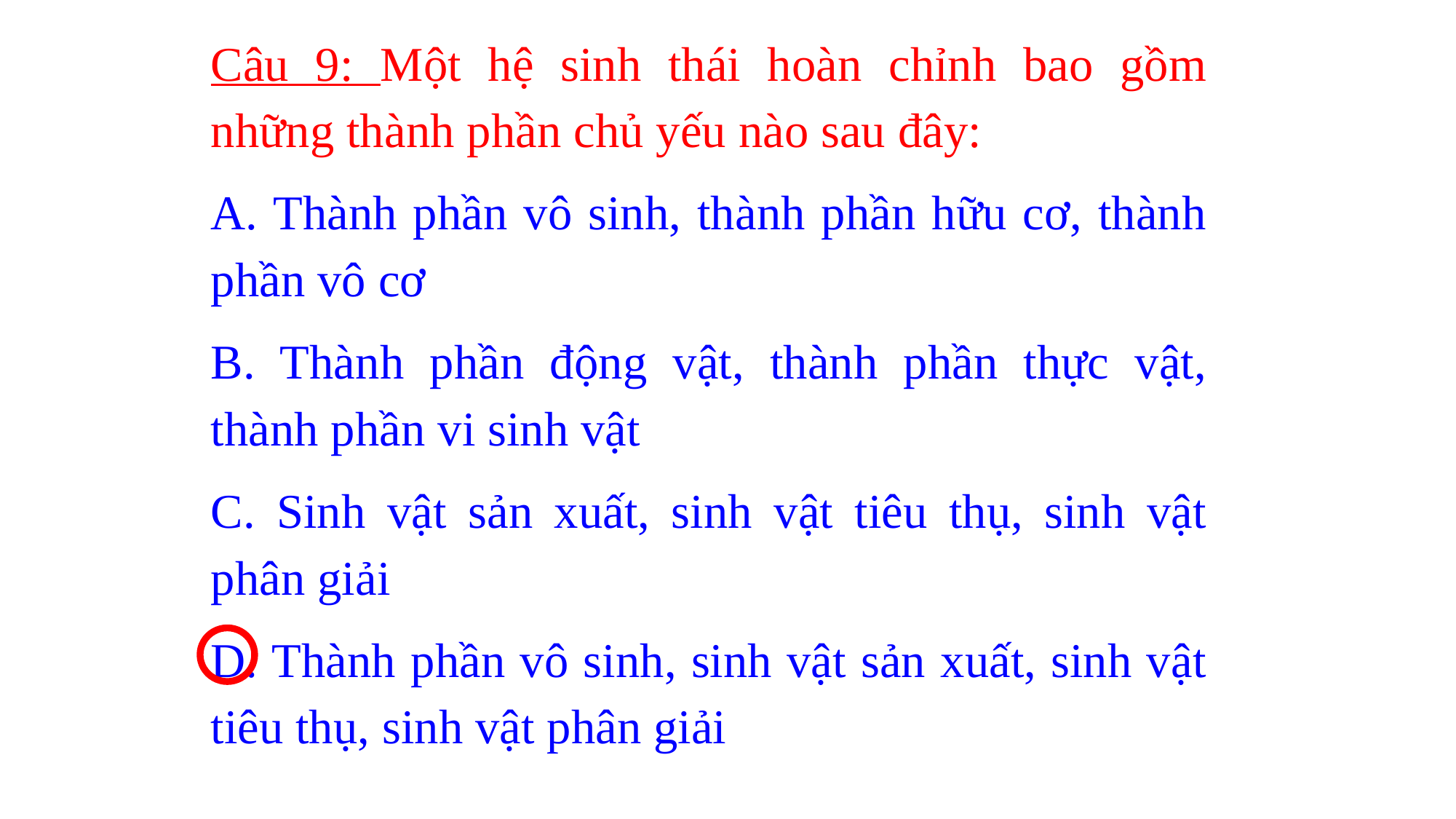

Câu 9: Một hệ sinh thái hoàn chỉnh bao gồm những thành phần chủ yếu nào sau đây:
A. Thành phần vô sinh, thành phần hữu cơ, thành phần vô cơ
B. Thành phần động vật, thành phần thực vật, thành phần vi sinh vật
C. Sinh vật sản xuất, sinh vật tiêu thụ, sinh vật phân giải
D. Thành phần vô sinh, sinh vật sản xuất, sinh vật tiêu thụ, sinh vật phân giải